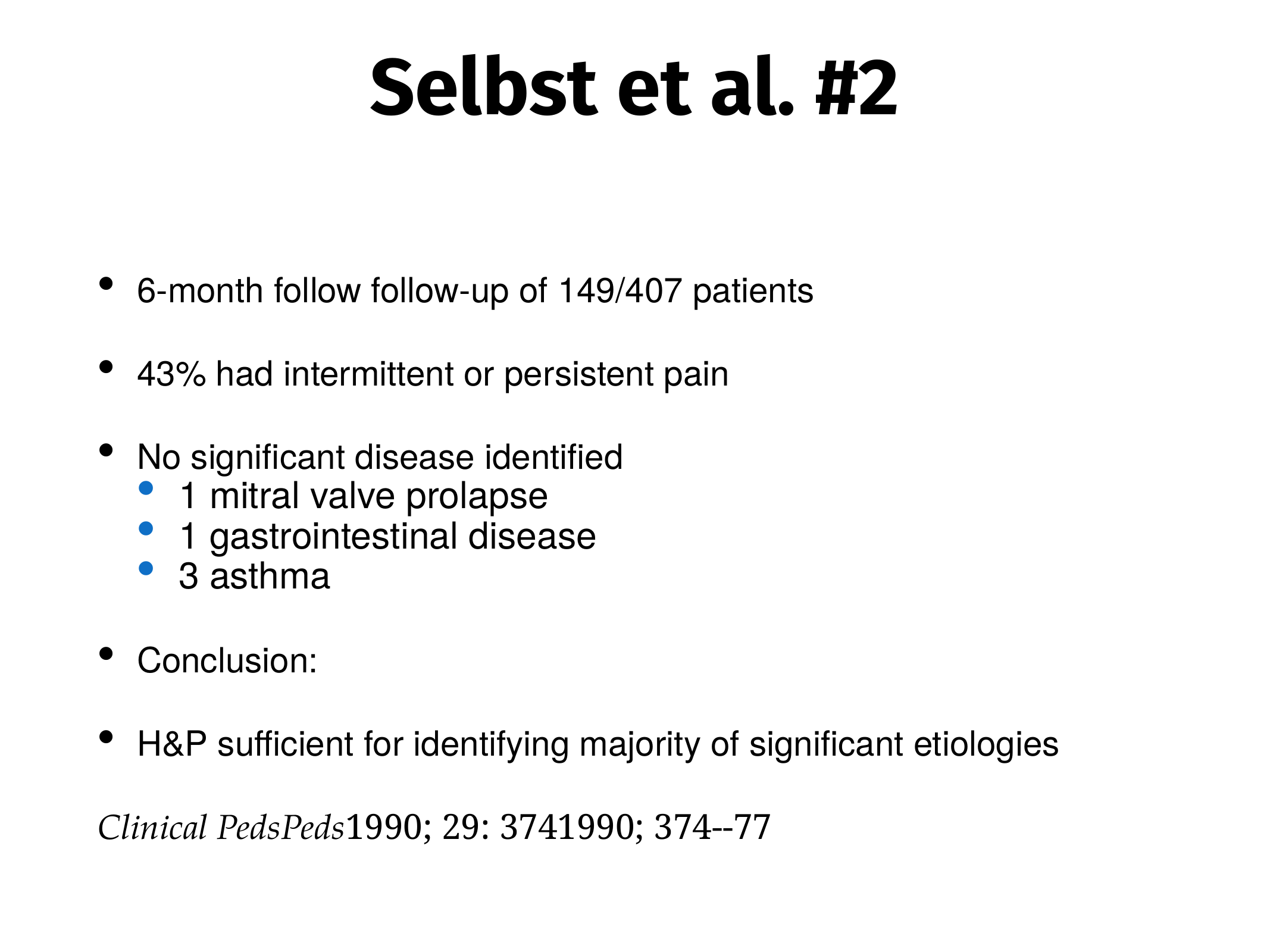

# Selbst et al. #2
6-month follow follow-up of 149/407 patients
43% had intermittent or persistent pain
No significant disease identified
1 mitral valve prolapse
1 gastrointestinal disease
3 asthma
Conclusion:
H&P sufficient for identifying majority of significant etiologies
Clinical PedsPeds1990; 29: 3741990; 374--77